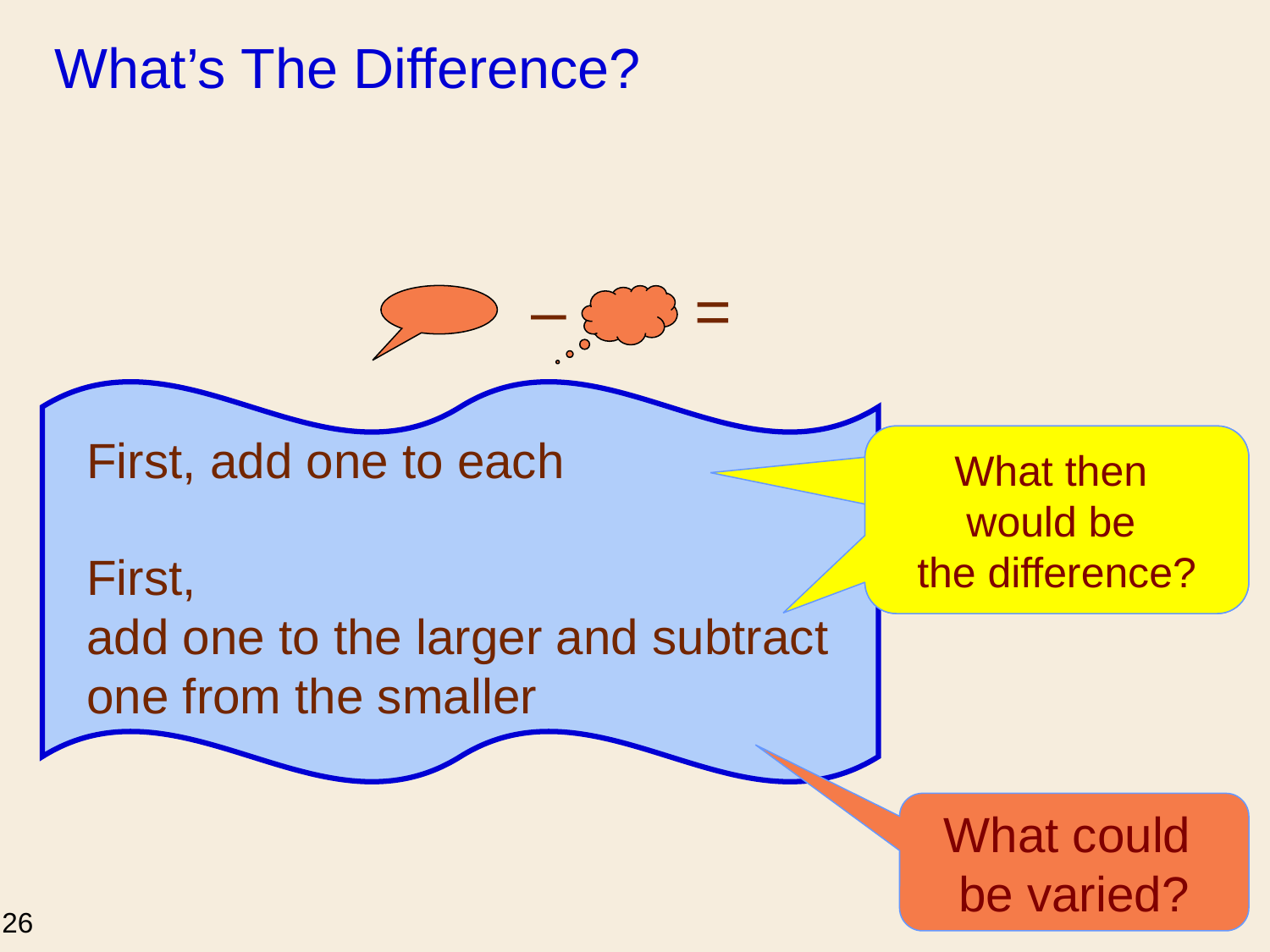

# What’s The Difference?
–
=

What could
be varied?
First, add one to each
What then
would be
the difference?
What then
would be
the difference?
First,
add one to the larger and subtract one from the smaller